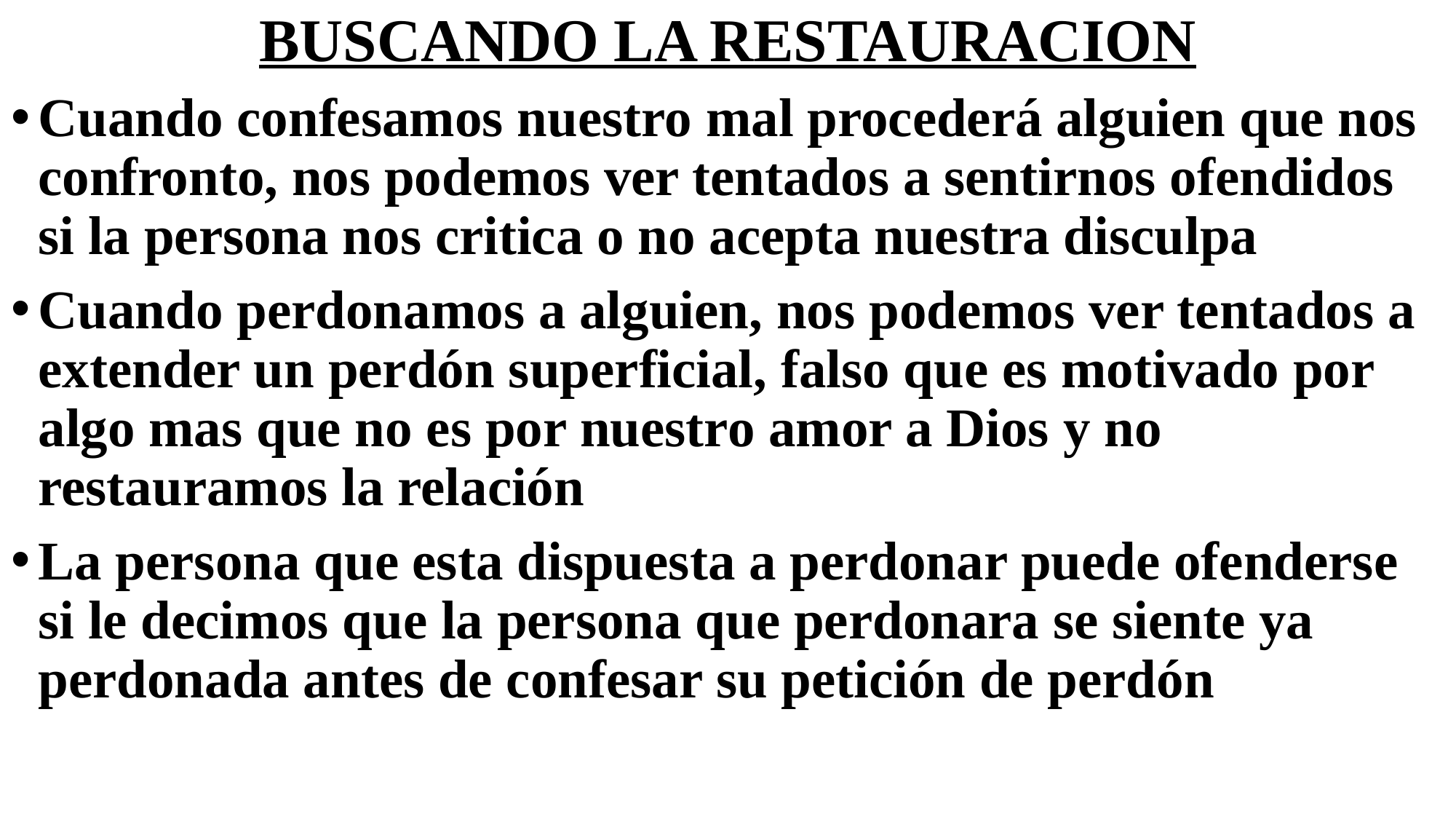

# BUSCANDO LA RESTAURACION
Cuando confesamos nuestro mal procederá alguien que nos confronto, nos podemos ver tentados a sentirnos ofendidos si la persona nos critica o no acepta nuestra disculpa
Cuando perdonamos a alguien, nos podemos ver tentados a extender un perdón superficial, falso que es motivado por algo mas que no es por nuestro amor a Dios y no restauramos la relación
La persona que esta dispuesta a perdonar puede ofenderse si le decimos que la persona que perdonara se siente ya perdonada antes de confesar su petición de perdón